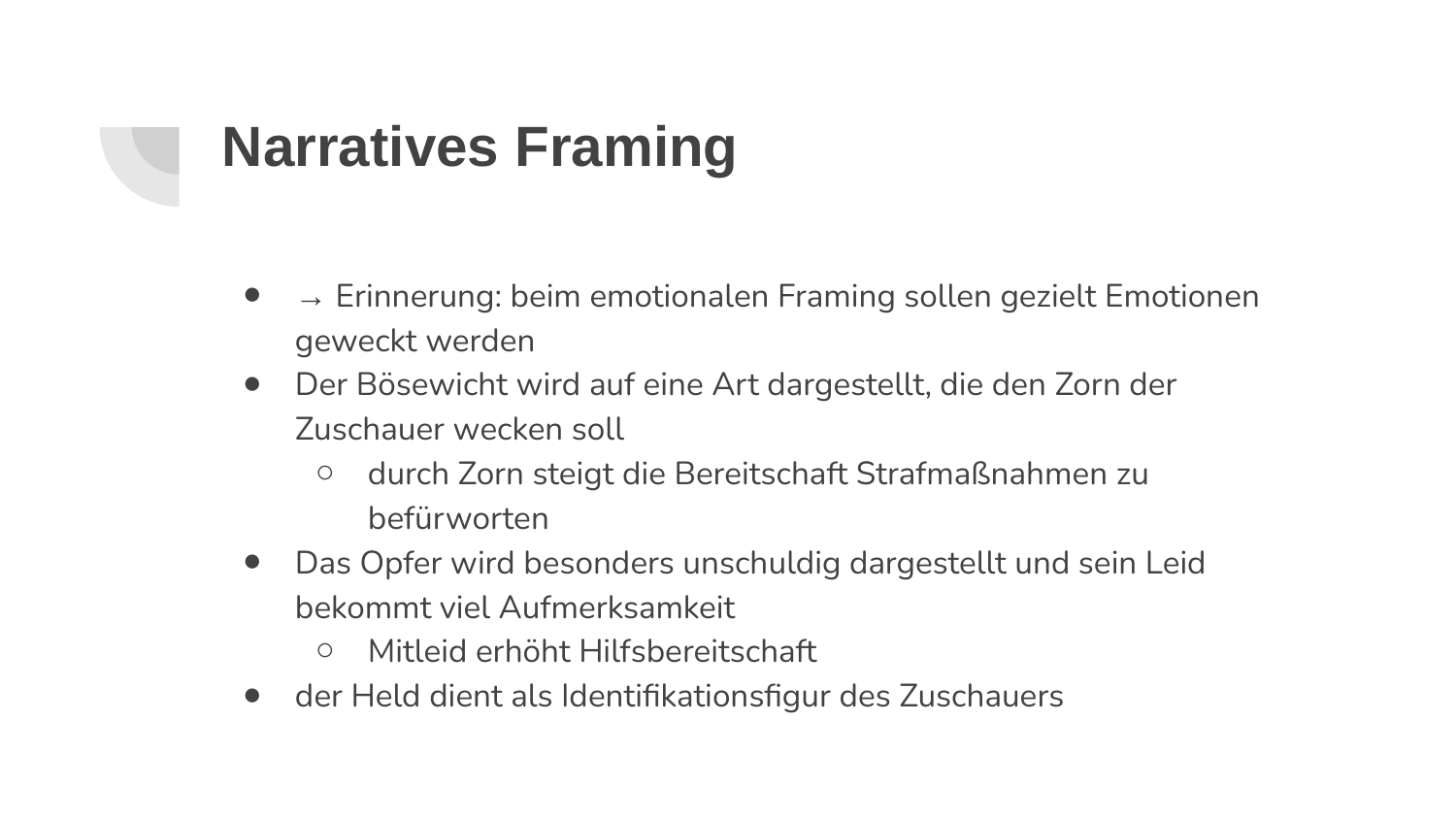

# Narratives Framing
→ Erinnerung: beim emotionalen Framing sollen gezielt Emotionen geweckt werden
Der Bösewicht wird auf eine Art dargestellt, die den Zorn der Zuschauer wecken soll
durch Zorn steigt die Bereitschaft Strafmaßnahmen zu befürworten
Das Opfer wird besonders unschuldig dargestellt und sein Leid bekommt viel Aufmerksamkeit
Mitleid erhöht Hilfsbereitschaft
der Held dient als Identifikationsfigur des Zuschauers